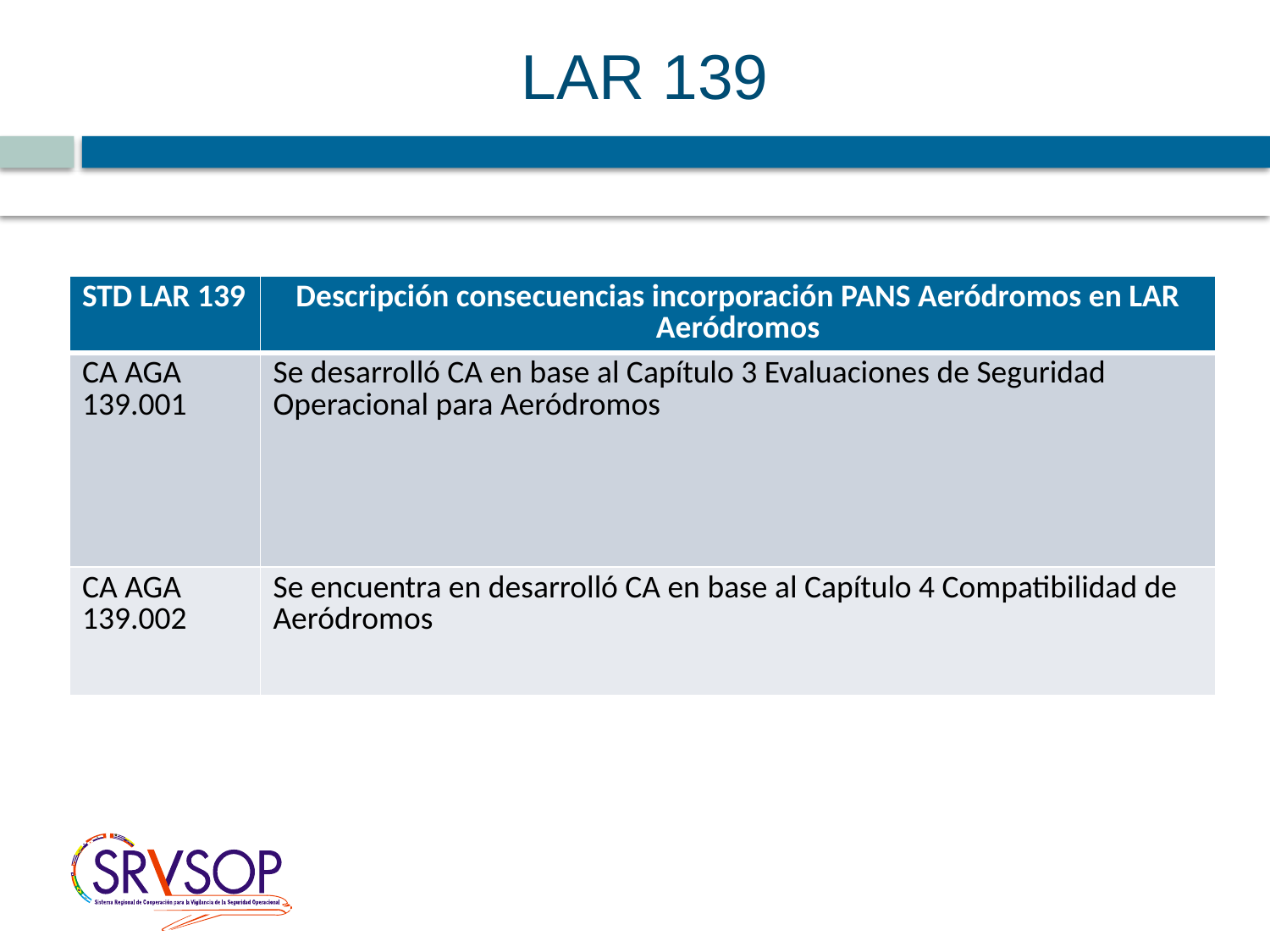

LAR 139
4
| STD LAR 139 | Descripción consecuencias incorporación PANS Aeródromos en LAR Aeródromos |
| --- | --- |
| CA AGA 139.001 | Se desarrolló CA en base al Capítulo 3 Evaluaciones de Seguridad Operacional para Aeródromos |
| CA AGA 139.002 | Se encuentra en desarrolló CA en base al Capítulo 4 Compatibilidad de Aeródromos |